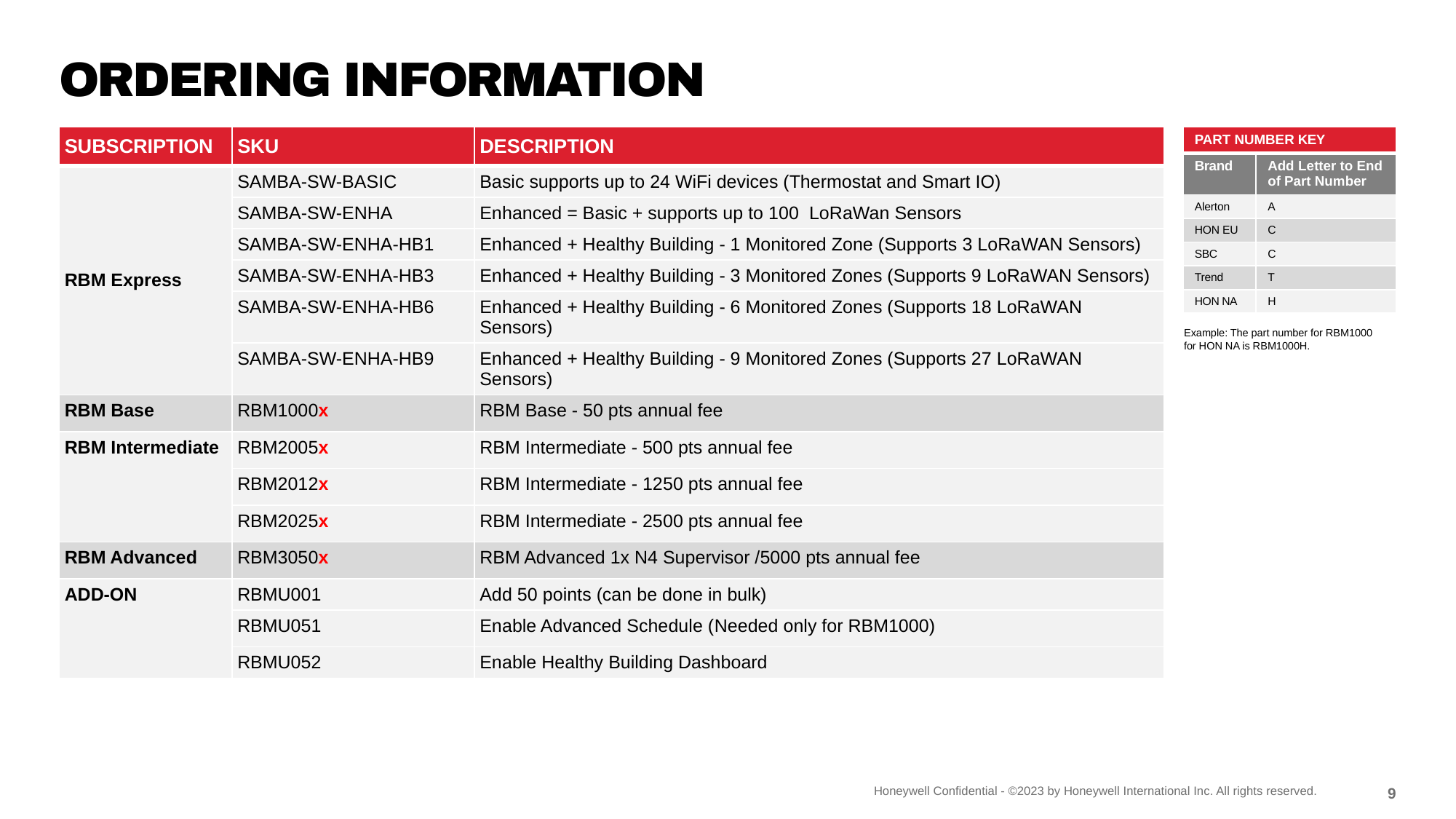

# Ordering information
| SUBSCRIPTION | SKU | DESCRIPTION |
| --- | --- | --- |
| RBM Express | SAMBA-SW-BASIC | Basic supports up to 24 WiFi devices (Thermostat and Smart IO) |
| Express | SAMBA-SW-ENHA | Enhanced = Basic + supports up to 100  LoRaWan Sensors |
| Express | SAMBA-SW-ENHA-HB1 | Enhanced + Healthy Building - 1 Monitored Zone (Supports 3 LoRaWAN Sensors) |
| Express | SAMBA-SW-ENHA-HB3 | Enhanced + Healthy Building - 3 Monitored Zones (Supports 9 LoRaWAN Sensors) |
| Express | SAMBA-SW-ENHA-HB6 | Enhanced + Healthy Building - 6 Monitored Zones (Supports 18 LoRaWAN Sensors) |
| Express | SAMBA-SW-ENHA-HB9 | Enhanced + Healthy Building - 9 Monitored Zones (Supports 27 LoRaWAN Sensors) |
| RBM Base | RBM1000x | RBM Base - 50 pts annual fee |
| RBM Intermediate | RBM2005x | RBM Intermediate - 500 pts annual fee |
| Intermediate | RBM2012x | RBM Intermediate - 1250 pts annual fee |
| Intermediate | RBM2025x | RBM Intermediate - 2500 pts annual fee |
| RBM Advanced | RBM3050x | RBM Advanced 1x N4 Supervisor /5000 pts annual fee |
| ADD-ON | RBMU001 | Add 50 points (can be done in bulk) |
| ADD-ON | RBMU051 | Enable Advanced Schedule (Needed only for RBM1000) |
| ADD-ON | RBMU052 | Enable Healthy Building Dashboard |
| PART NUMBER KEY |  |
| --- | --- |
| Brand | Add Letter to End of Part Number |
| Alerton | A |
| HON EU | C |
| SBC | C |
| Trend | T |
| HON NA | H |
Example: The part number for RBM1000 for HON NA is RBM1000H.
9